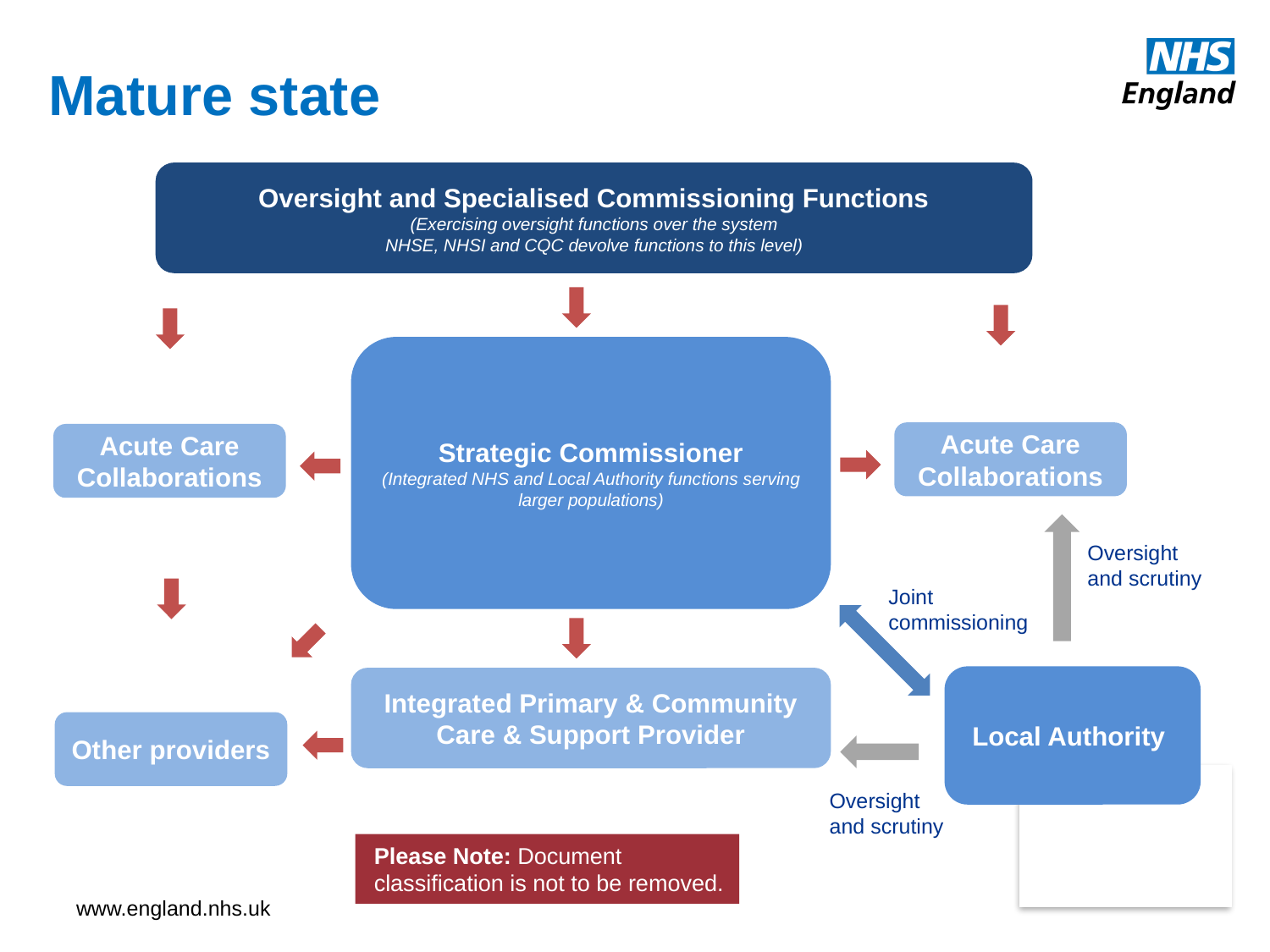

# Mature state
Oversight and Specialised Commissioning Functions
(Exercising oversight functions over the system
NHSE, NHSI and CQC devolve functions to this level)

Strategic Commissioner
(Integrated NHS and Local Authority functions serving larger populations)
Acute Care Collaborations
Acute Care Collaborations

Oversight and scrutiny
Joint commissioning

Local Authority
Integrated Primary & Community Care & Support Provider
Other providers

Oversight and scrutiny

Please Note: Document classification is not to be removed.